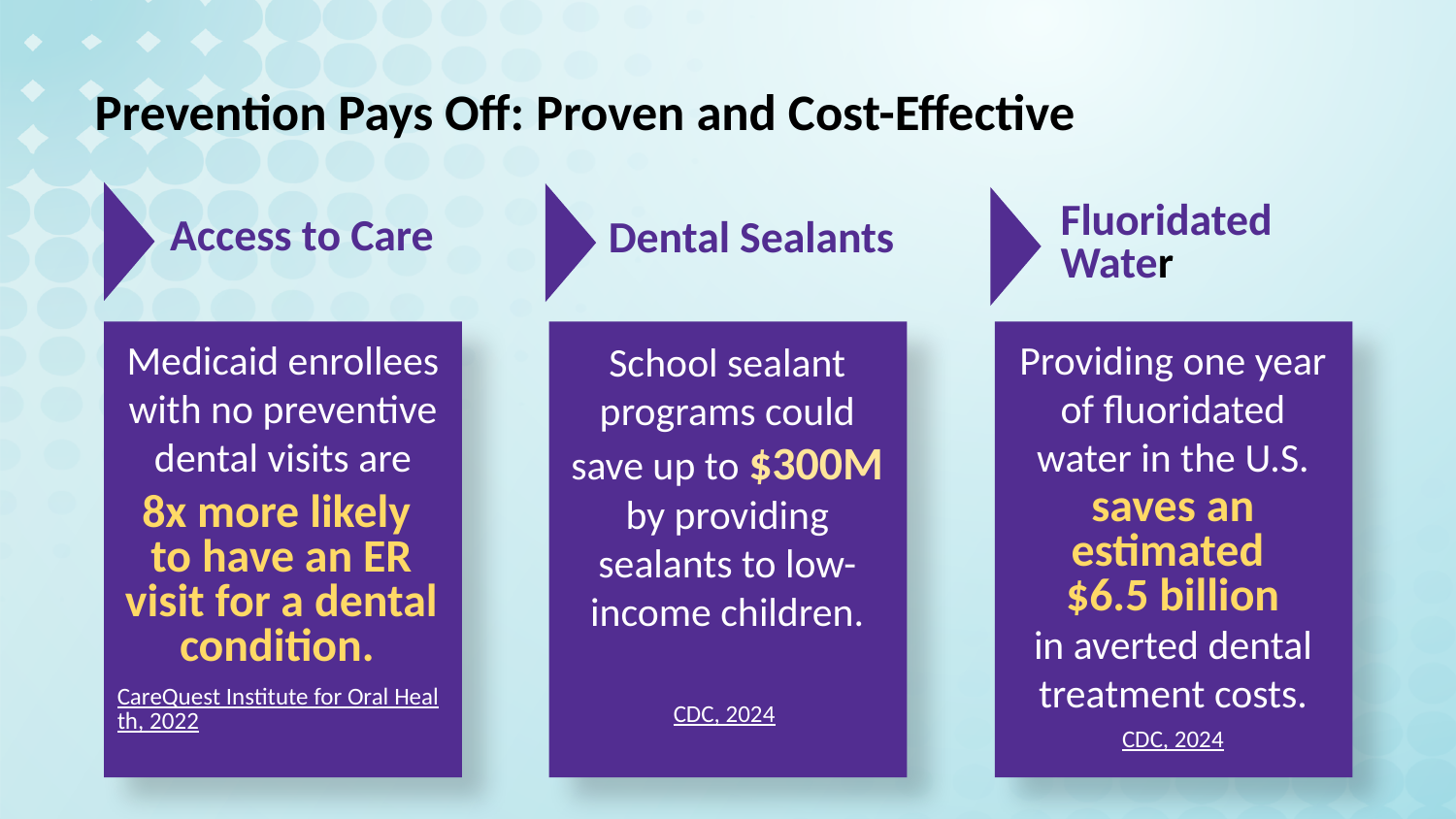

# Prevention Pays Off: Proven and Cost-Effective
Fluoridated Water
Access to Care
Dental Sealants

Medicaid enrollees with no preventive dental visits are
Providing one year of fluoridated water in the U.S.

School sealant programs could save up to $300M by providing sealants to low-income children.

saves an estimated
$6.5 billion
8x more likely
to have an ER visit for a dental condition.

in averted dental treatment costs.
CareQuest Institute for Oral Health, 2022
CDC, 2024
CDC, 2024